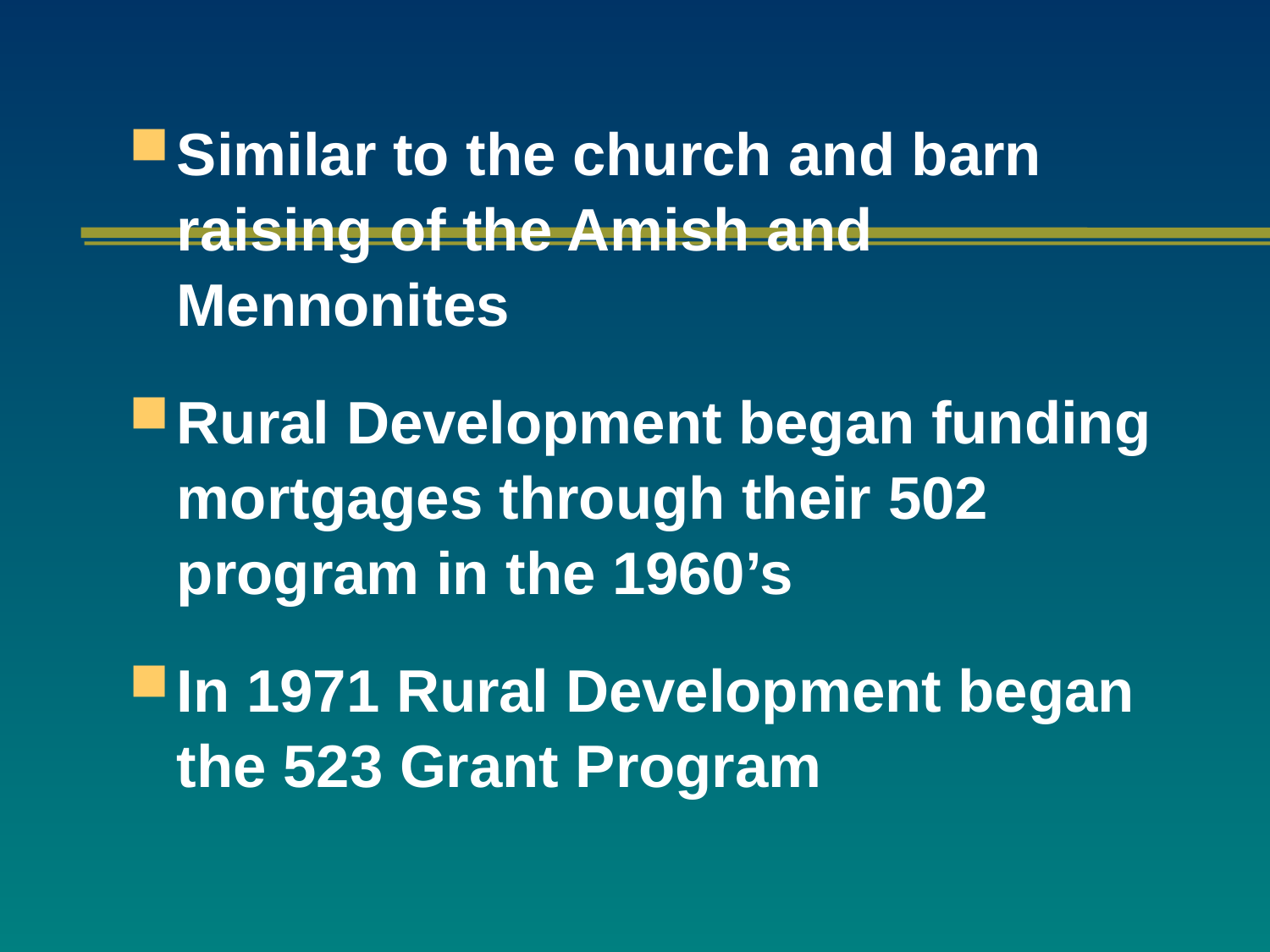

Similar to the church and barn raising of the Amish and Mennonites
Rural Development began funding mortgages through their 502 program in the 1960’s
In 1971 Rural Development began the 523 Grant Program